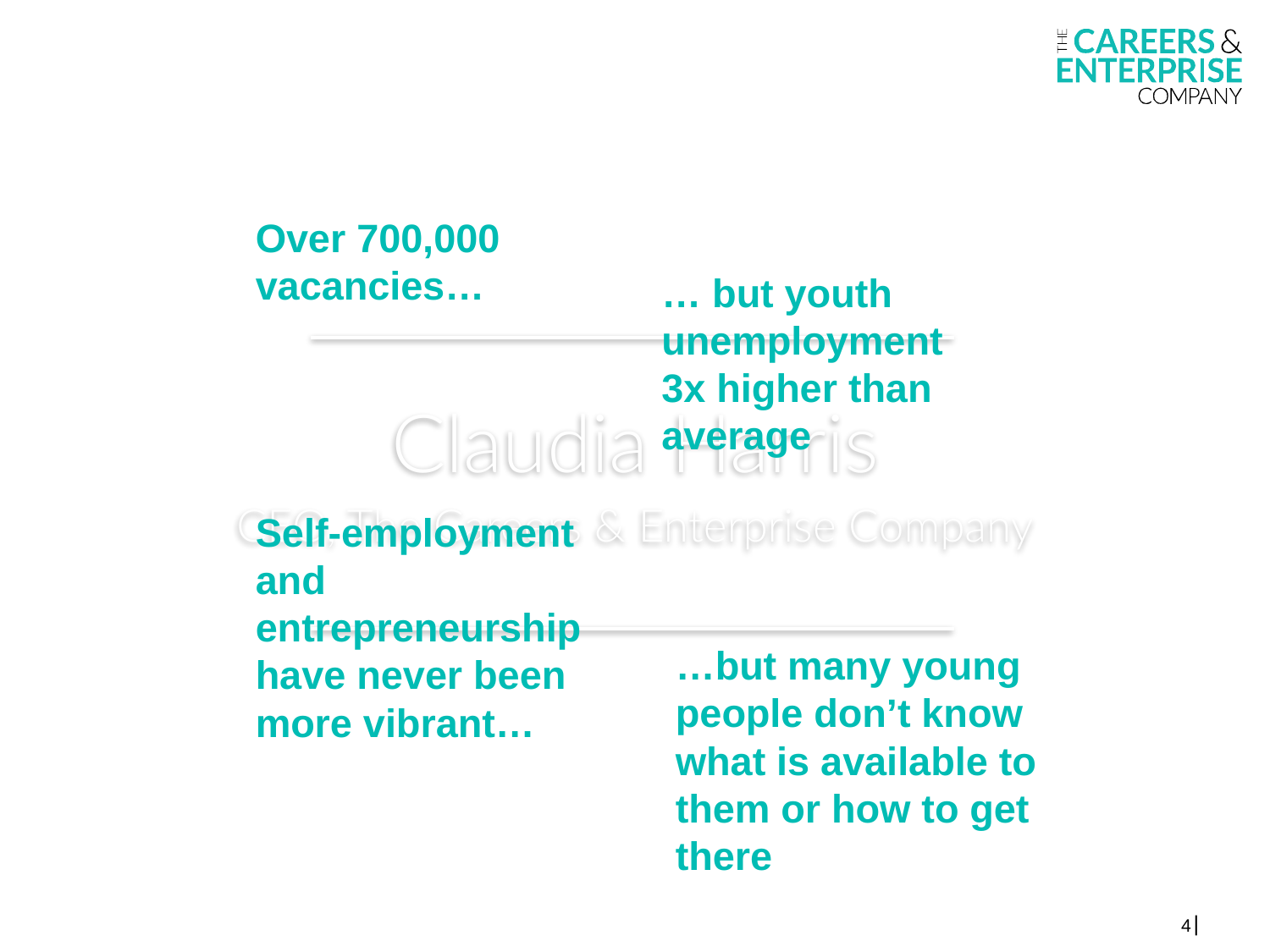

Claudia Harris
CEO, The Careers & Enterprise Company
Over 700,000 vacancies…
… but youth unemployment 3x higher than average
Self-employment and entrepreneurship have never been more vibrant…
…but many young people don’t know what is available to them or how to get there